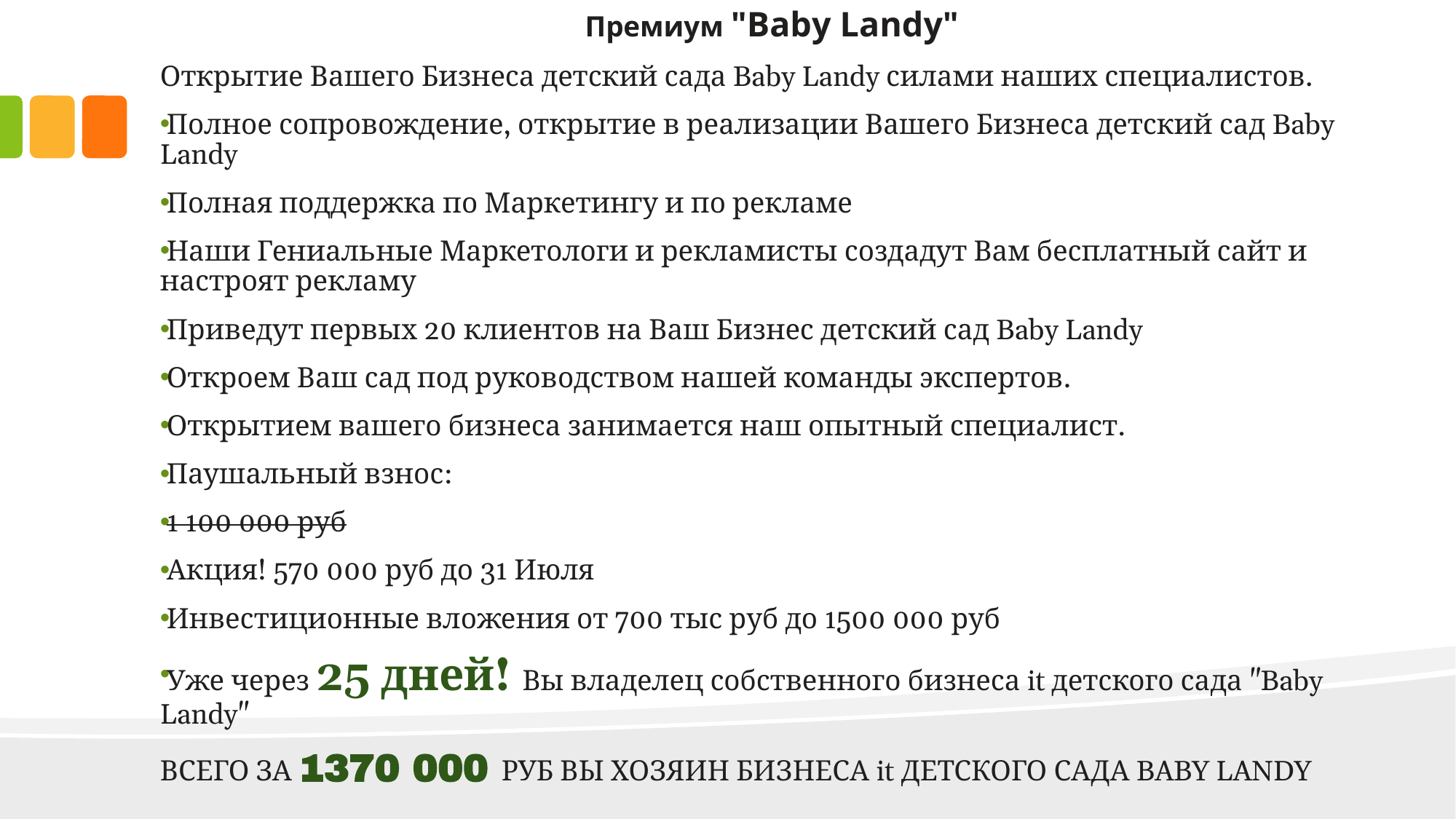

Премиум "Baby Landy"
Открытие Вашего Бизнеса детский сада Baby Landy силами наших специалистов.
Полное сопровождение, открытие в реализации Вашего Бизнеса детский сад Baby Landy
Полная поддержка по Маркетингу и по рекламе
Наши Гениальные Маркетологи и рекламисты создадут Вам бесплатный сайт и настроят рекламу
Приведут первых 20 клиентов на Ваш Бизнес детский сад Baby Landy
Откроем Ваш сад под руководством нашей команды экспертов.
Открытием вашего бизнеса занимается наш опытный специалист.
Паушальный взнос:
1 100 000 руб
Акция! 570 000 руб до 31 Июля
Инвестиционные вложения от 700 тыс руб до 1500 000 руб
Уже через 25 дней! Вы владелец собственного бизнеса it детского сада "Baby Landy"
ВСЕГО ЗА 1370 000 РУБ ВЫ ХОЗЯИН БИЗНЕСА it ДЕТСКОГО САДА BABY LANDY